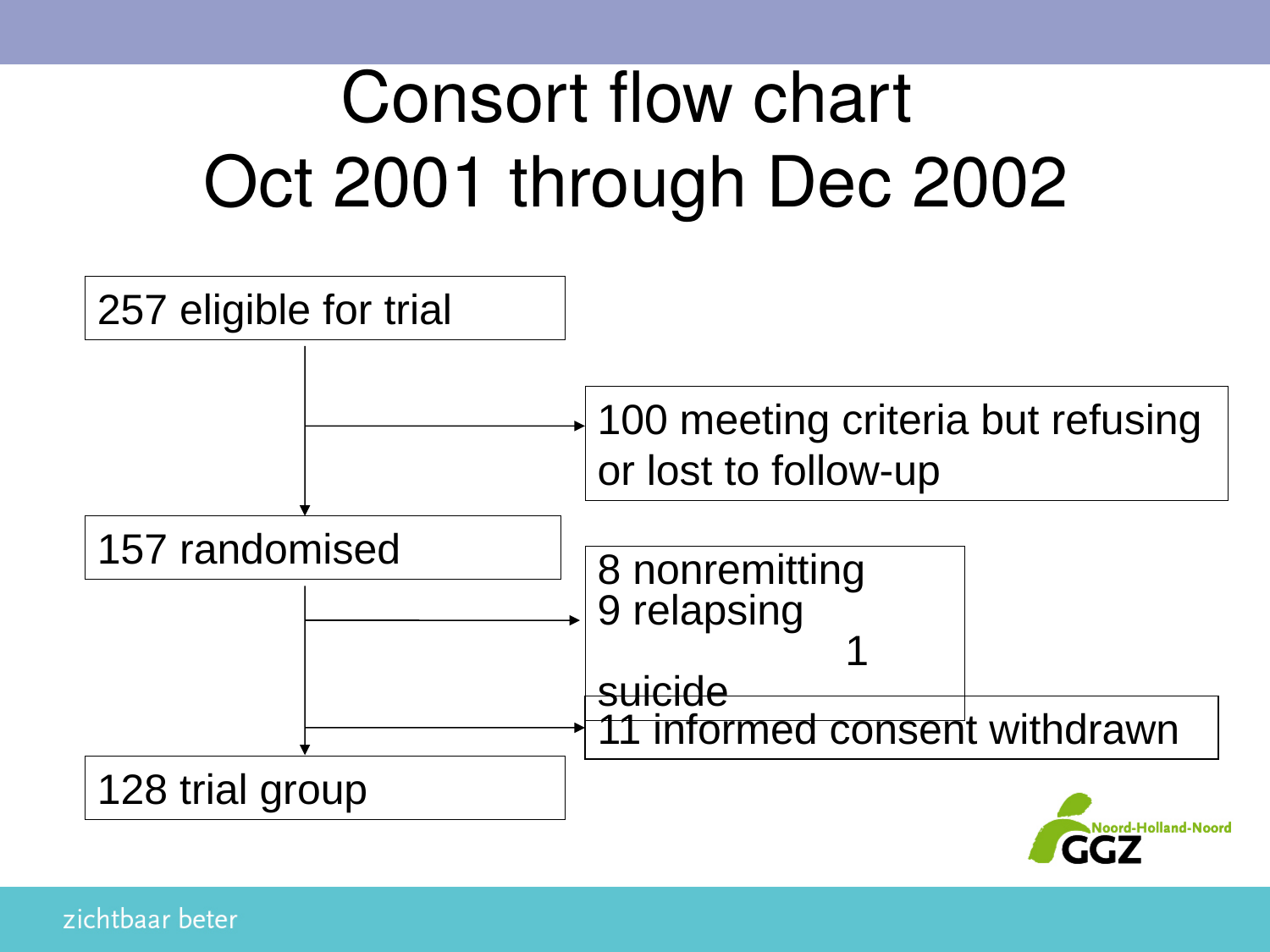

# Consort flow chart Oct 2001 through Dec 2002
257 eligible for trial

100 meeting criteria but refusing or lost to follow-up

157 randomised
8 nonremitting      9 relapsing                                  1 suicide

11 informed consent withdrawn

128 trial group